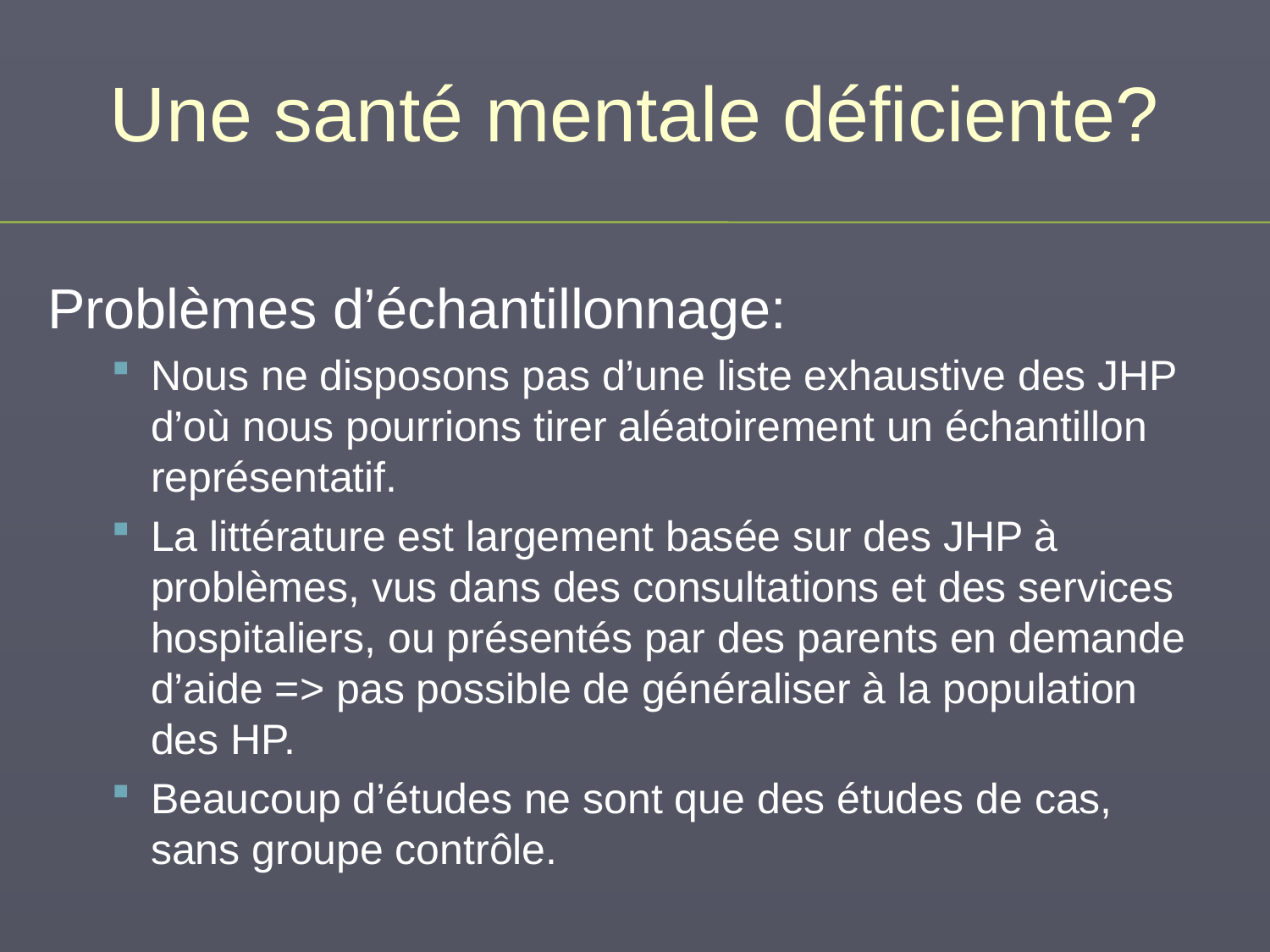

# Une santé mentale déficiente?
Problèmes d’échantillonnage:
Nous ne disposons pas d’une liste exhaustive des JHP d’où nous pourrions tirer aléatoirement un échantillon représentatif.
La littérature est largement basée sur des JHP à problèmes, vus dans des consultations et des services hospitaliers, ou présentés par des parents en demande d’aide => pas possible de généraliser à la population des HP.
Beaucoup d’études ne sont que des études de cas, sans groupe contrôle.